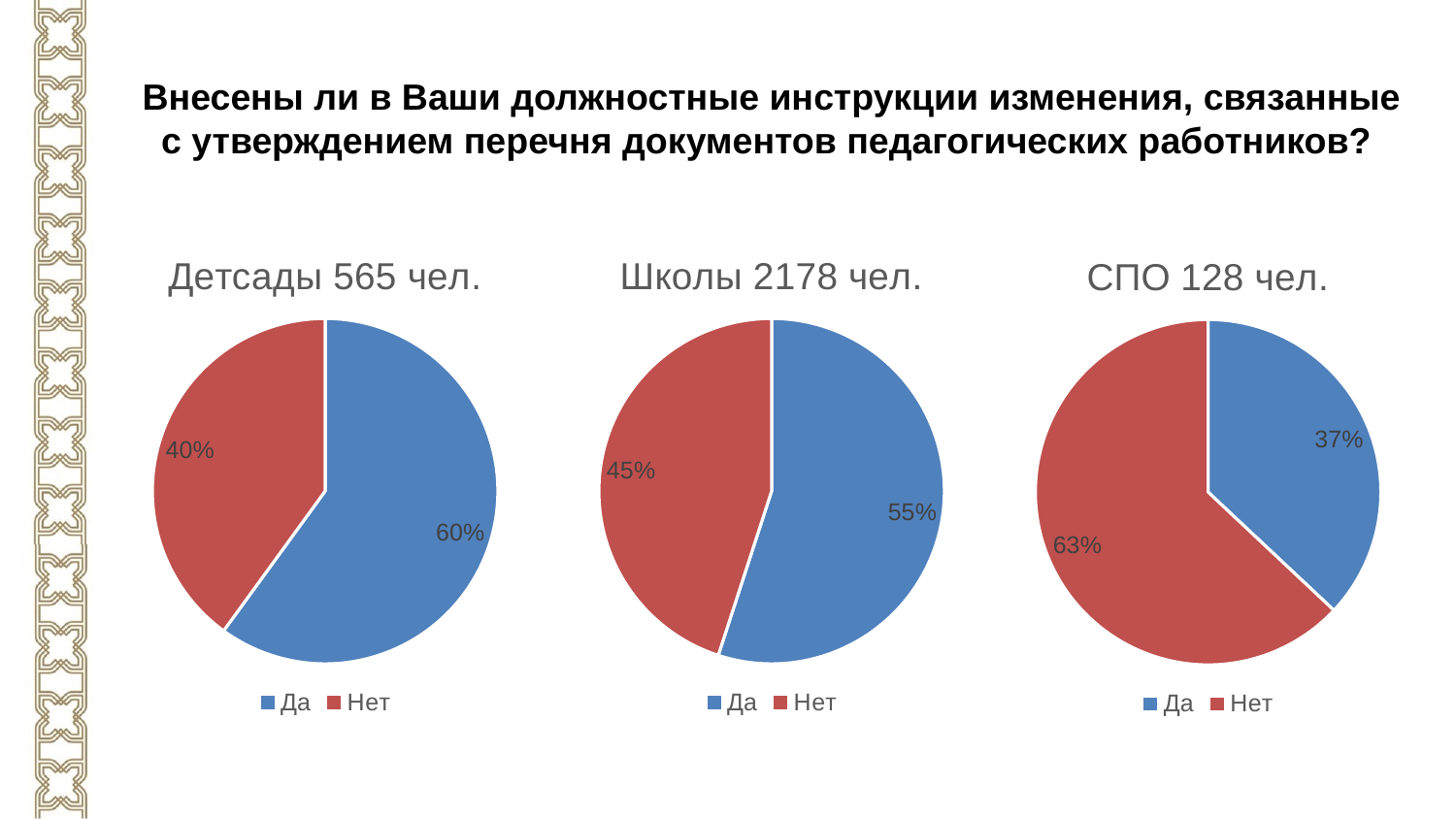

Внесены ли в Ваши должностные инструкции изменения, связанные с утверждением перечня документов педагогических работников?

### Chart:

| Category | Детсады 565 чел. |
|---|---|
| Да | 0.6 |
| Нет | 0.4 |

### Chart:

| Category | Школы 2178 чел. |
|---|---|
| Да | 0.55 |
| Нет | 0.45 |

### Chart:

| Category | СПО 128 чел. |
|---|---|
| Да | 0.37 |
| Нет | 0.63 |